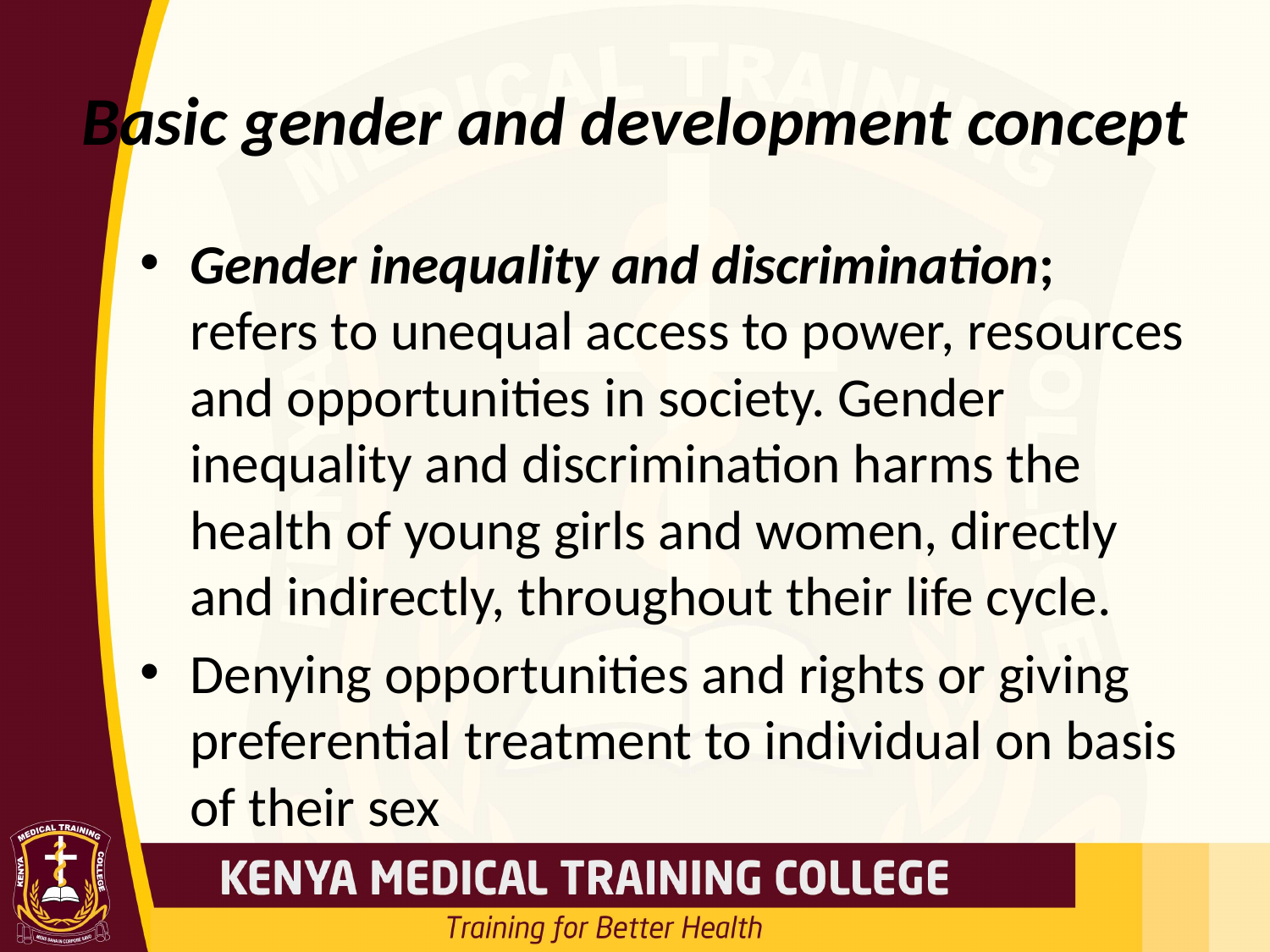

# Basic gender and development concept
Gender inequality and discrimination; refers to unequal access to power, resources and opportunities in society. Gender inequality and discrimination harms the health of young girls and women, directly and indirectly, throughout their life cycle.
Denying opportunities and rights or giving preferential treatment to individual on basis of their sex